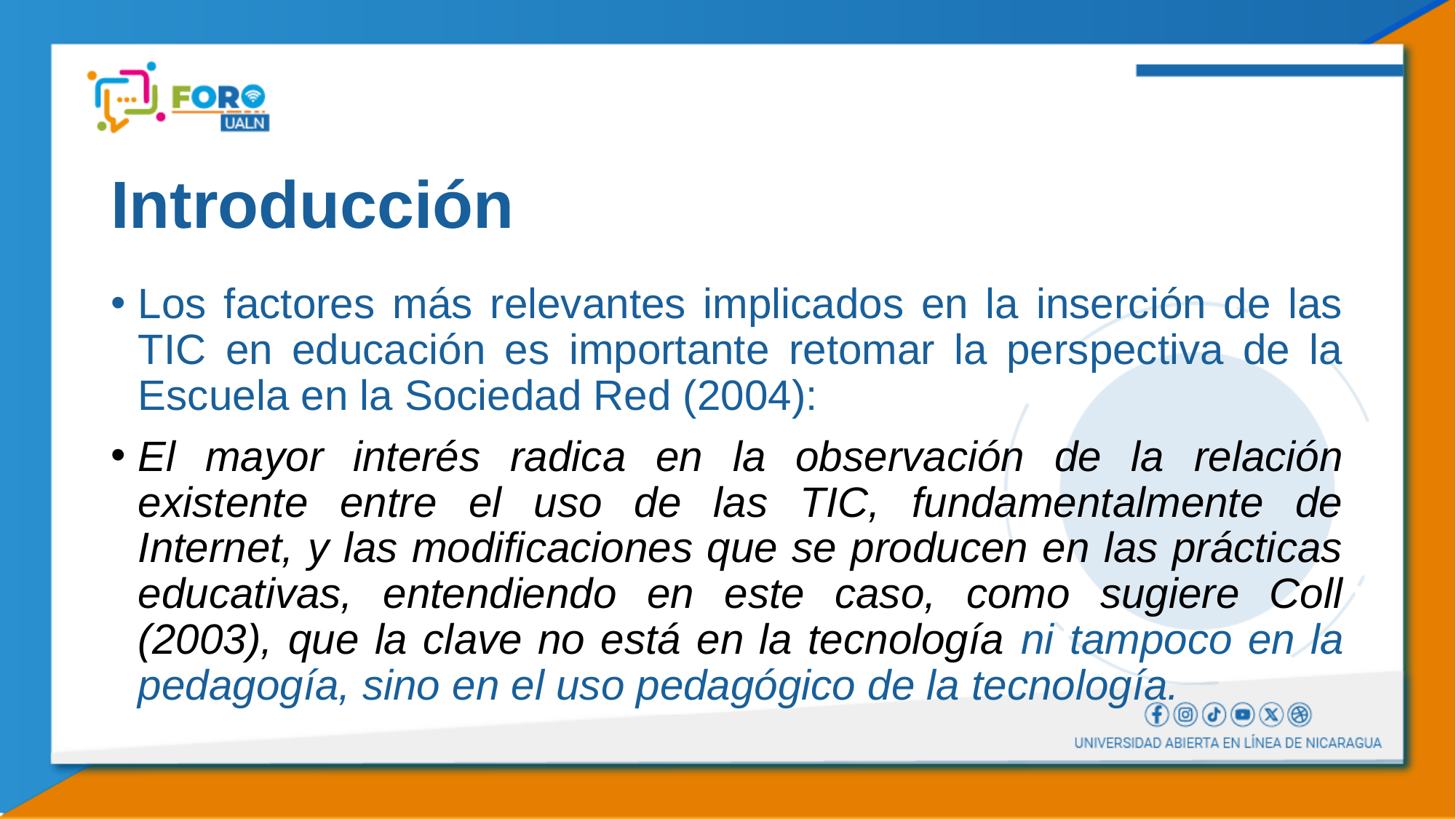

# Introducción
Los factores más relevantes implicados en la inserción de las TIC en educación es importante retomar la perspectiva de la Escuela en la Sociedad Red (2004):
El mayor interés radica en la observación de la relación existente entre el uso de las TIC, fundamentalmente de Internet, y las modificaciones que se producen en las prácticas educativas, entendiendo en este caso, como sugiere Coll (2003), que la clave no está en la tecnología ni tampoco en la pedagogía, sino en el uso pedagógico de la tecnología.